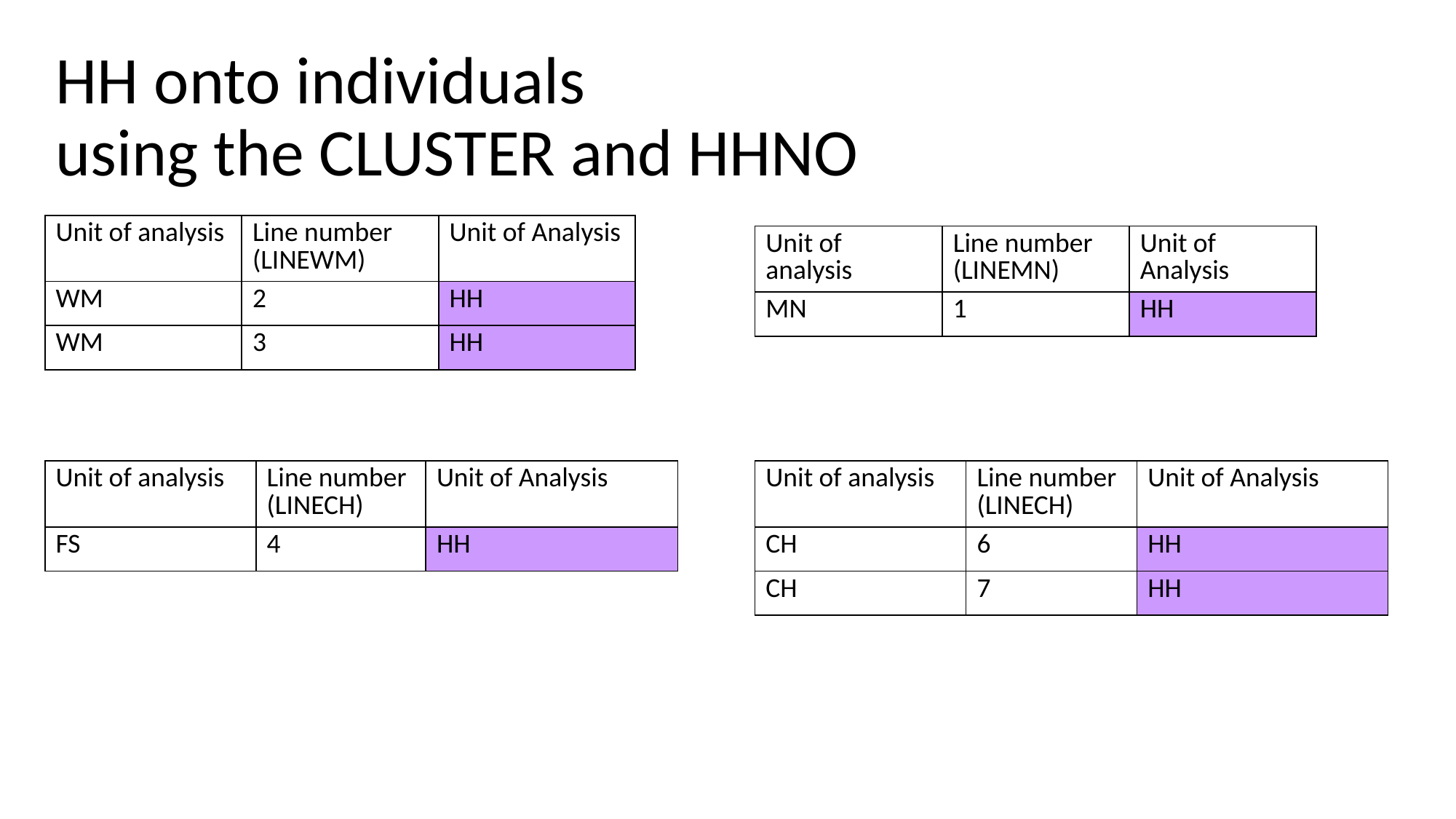

HH onto individuals
using the CLUSTER and HHNO
| Unit of analysis | Line number (LINEWM) | Unit of Analysis |
| --- | --- | --- |
| WM | 2 | HH |
| WM | 3 | HH |
| Unit of analysis | Line number (LINEMN) | Unit of Analysis |
| --- | --- | --- |
| MN | 1 | HH |
| Unit of analysis | Line number (LINECH) | Unit of Analysis |
| --- | --- | --- |
| FS | 4 | HH |
| Unit of analysis | Line number (LINECH) | Unit of Analysis |
| --- | --- | --- |
| CH | 6 | HH |
| CH | 7 | HH |